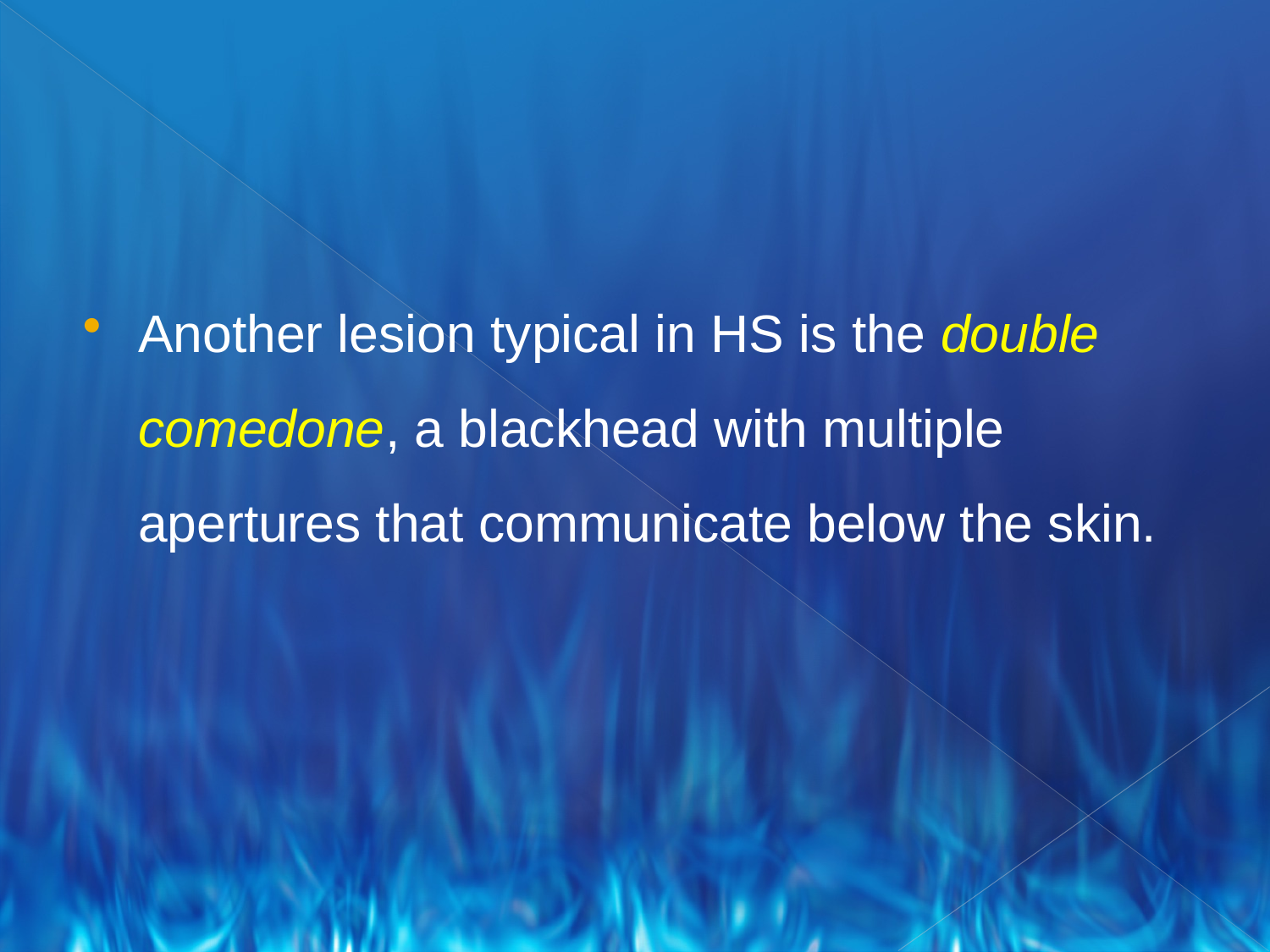

#
Another lesion typical in HS is the double comedone, a blackhead with multiple apertures that communicate below the skin.